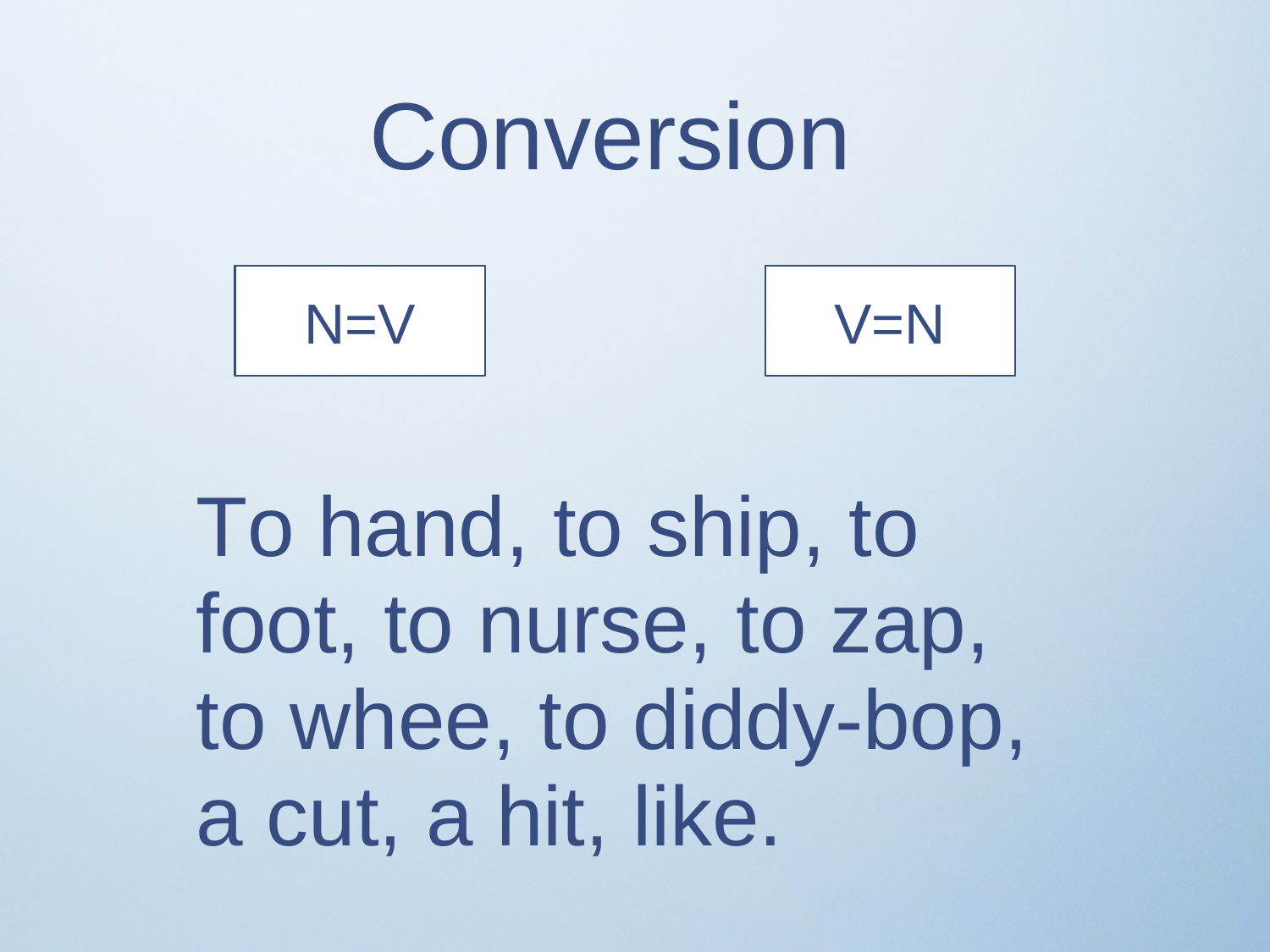

Conversion
N=V
V=N
To hand, to ship, to foot, to nurse, to zap, to whee, to diddy-bop, a cut, a hit, like.